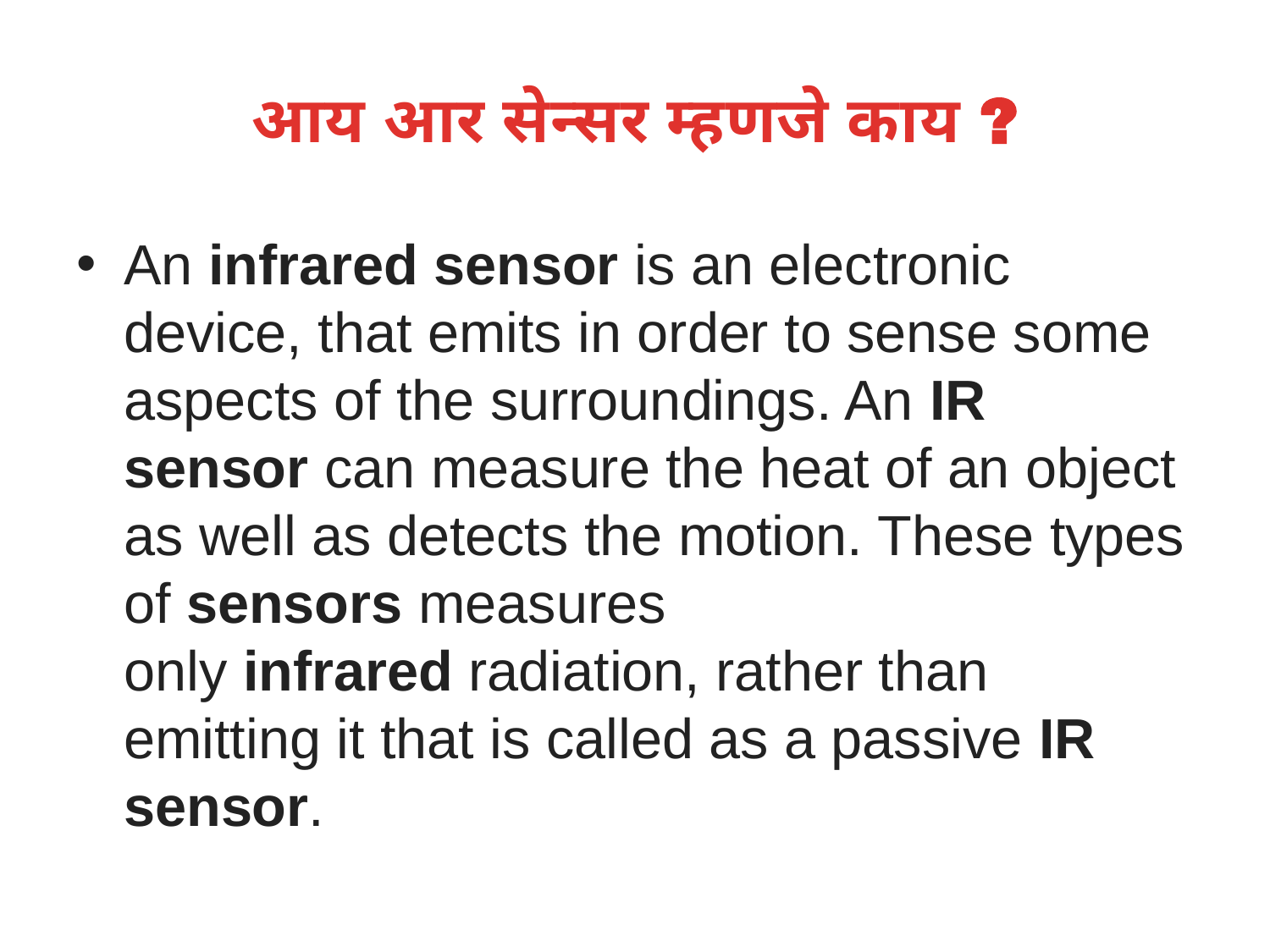

# आय आर सेन्सर म्हणजे काय ?
An infrared sensor is an electronic device, that emits in order to sense some aspects of the surroundings. An IR sensor can measure the heat of an object as well as detects the motion. These types of sensors measures only infrared radiation, rather than emitting it that is called as a passive IR sensor.